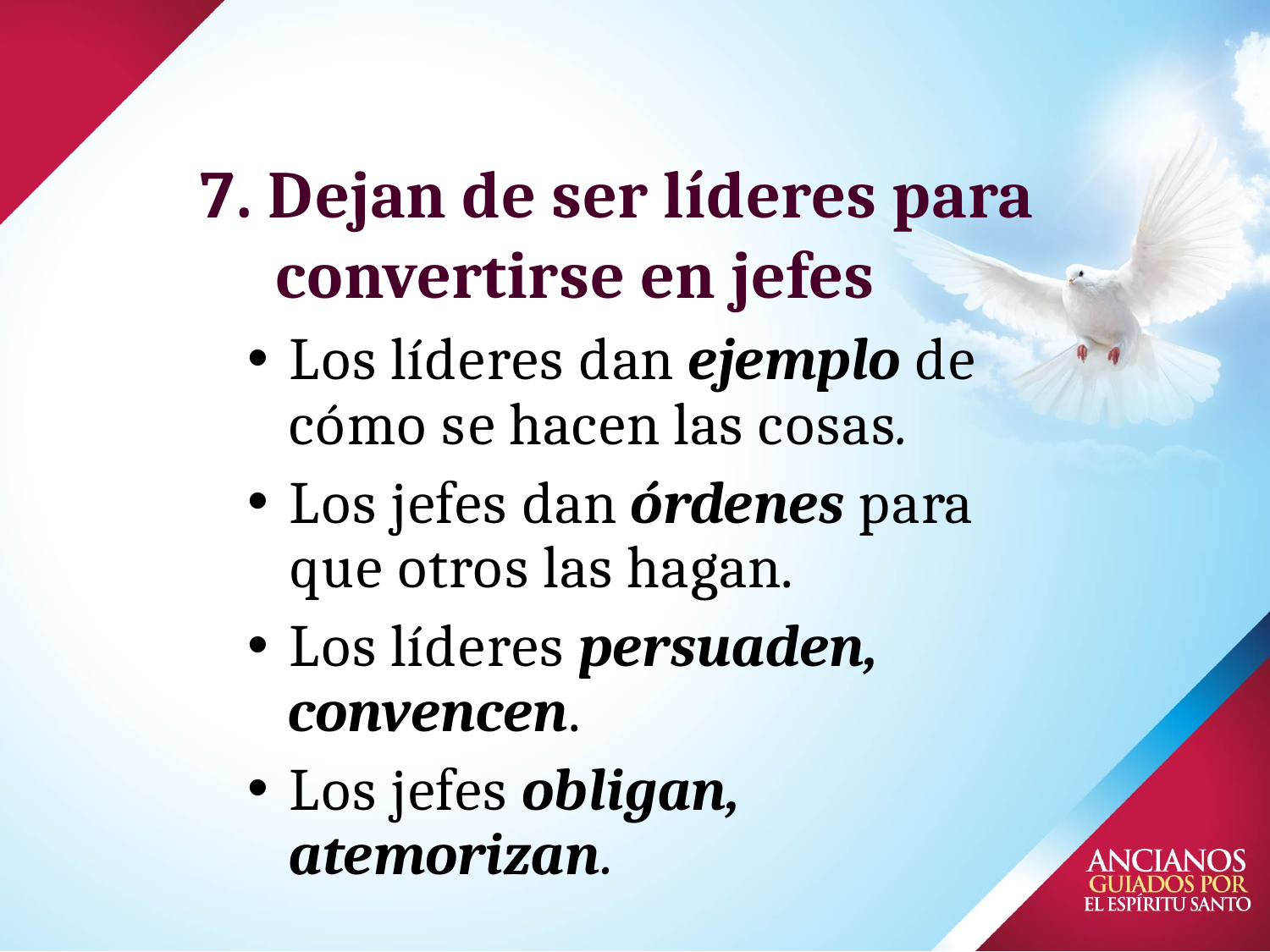

7. Dejan de ser líderes para convertirse en jefes
# Los líderes dan ejemplo de cómo se hacen las cosas.
Los jefes dan órdenes para que otros las hagan.
Los líderes persuaden, convencen.
Los jefes obligan, atemorizan.